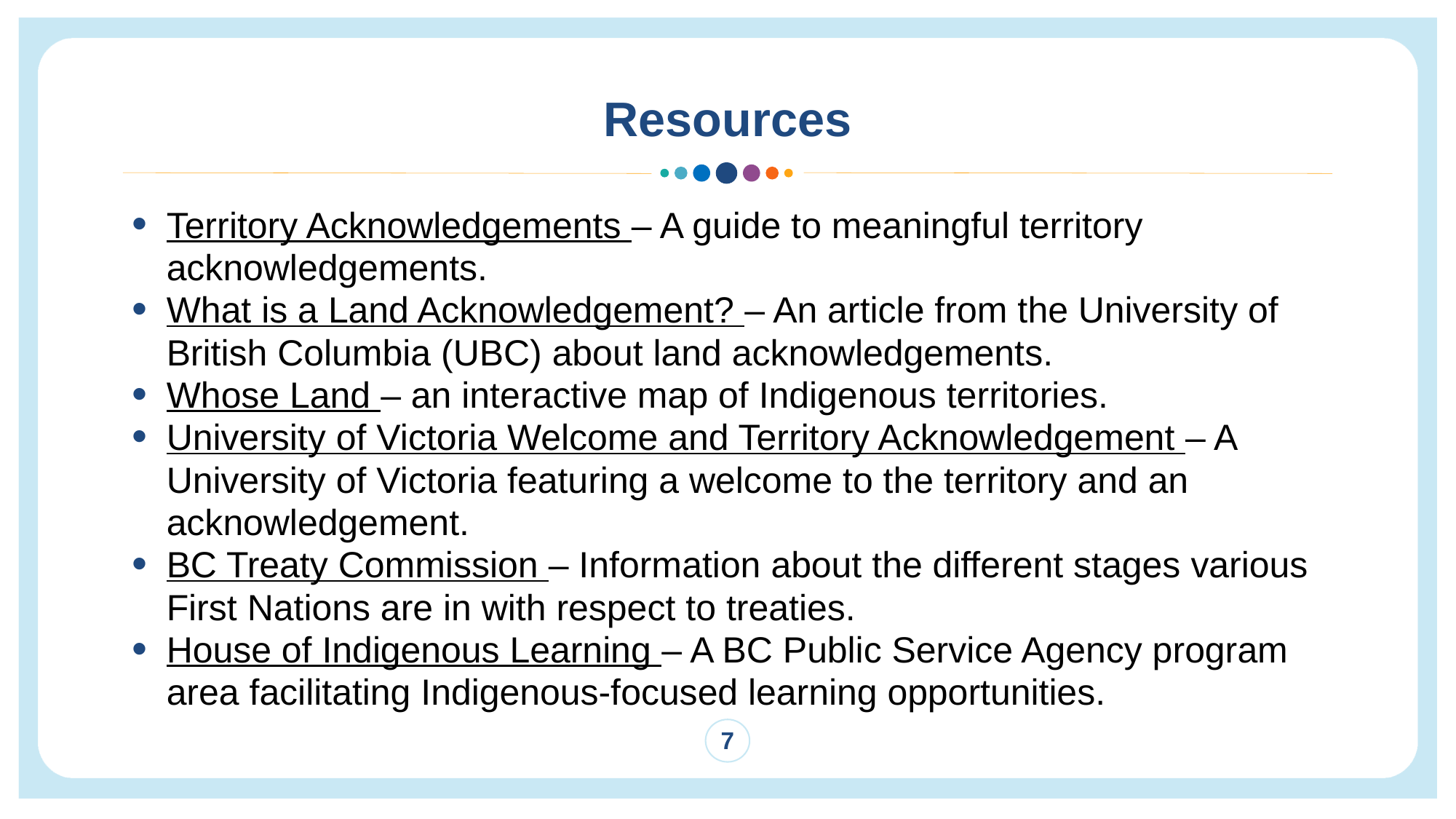

# Resources
Territory Acknowledgements – A guide to meaningful territory acknowledgements.
What is a Land Acknowledgement? – An article from the University of British Columbia (UBC) about land acknowledgements.
Whose Land – an interactive map of Indigenous territories.
University of Victoria Welcome and Territory Acknowledgement – A University of Victoria featuring a welcome to the territory and an acknowledgement.
BC Treaty Commission – Information about the different stages various First Nations are in with respect to treaties.
House of Indigenous Learning – A BC Public Service Agency program area facilitating Indigenous-focused learning opportunities.

7